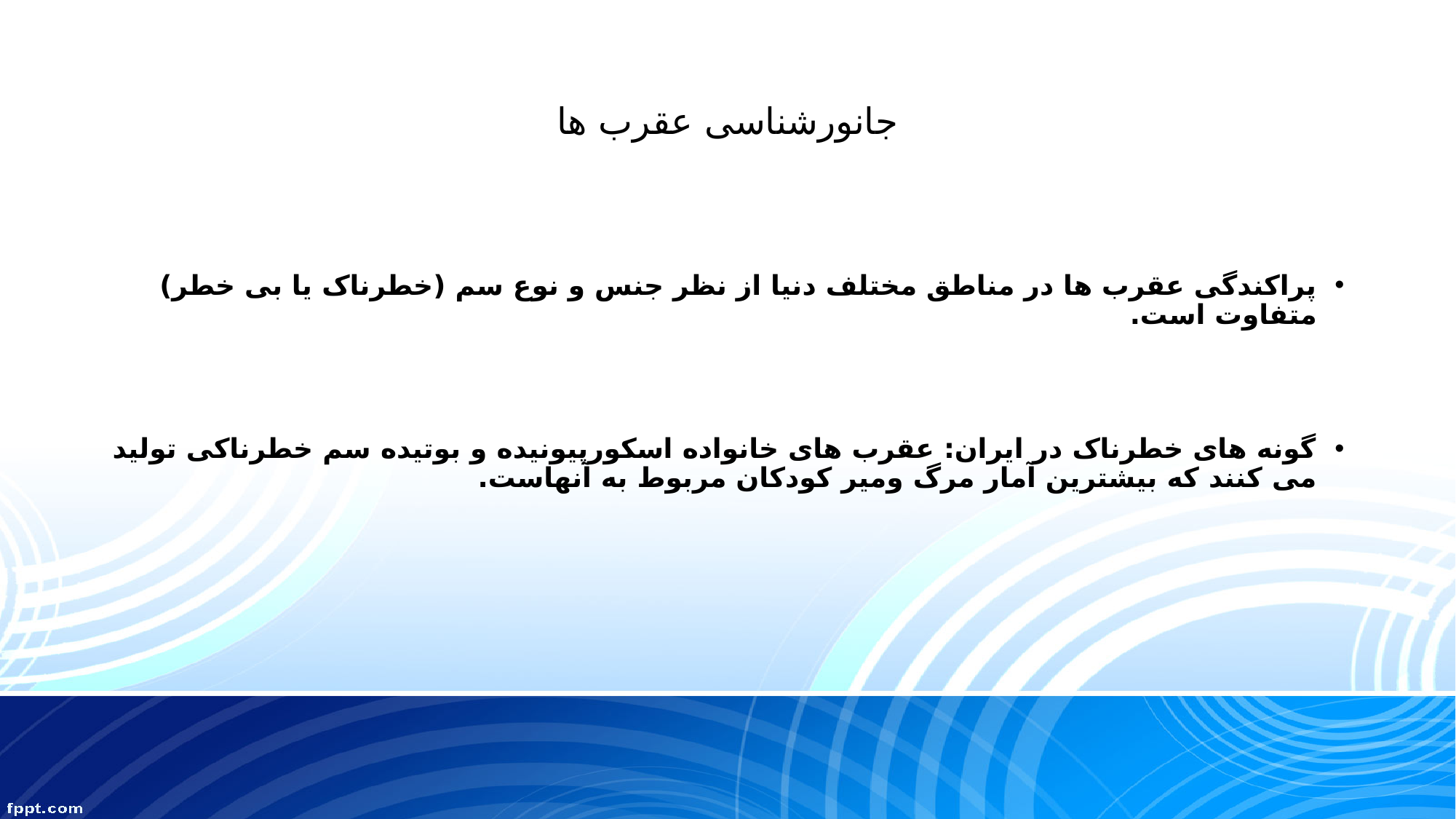

# جانورشناسی عقرب ها

پراکندگی عقرب ها در مناطق مختلف دنیا از نظر جنس و نوع سم (خطرناک یا بی خطر) متفاوت است.

گونه های خطرناک در ایران: عقرب های خانواده اسکورپیونیده و بوتیده سم خطرناکی تولید می کنند که بیشترین آمار مرگ ومیر کودکان مربوط به آنهاست.